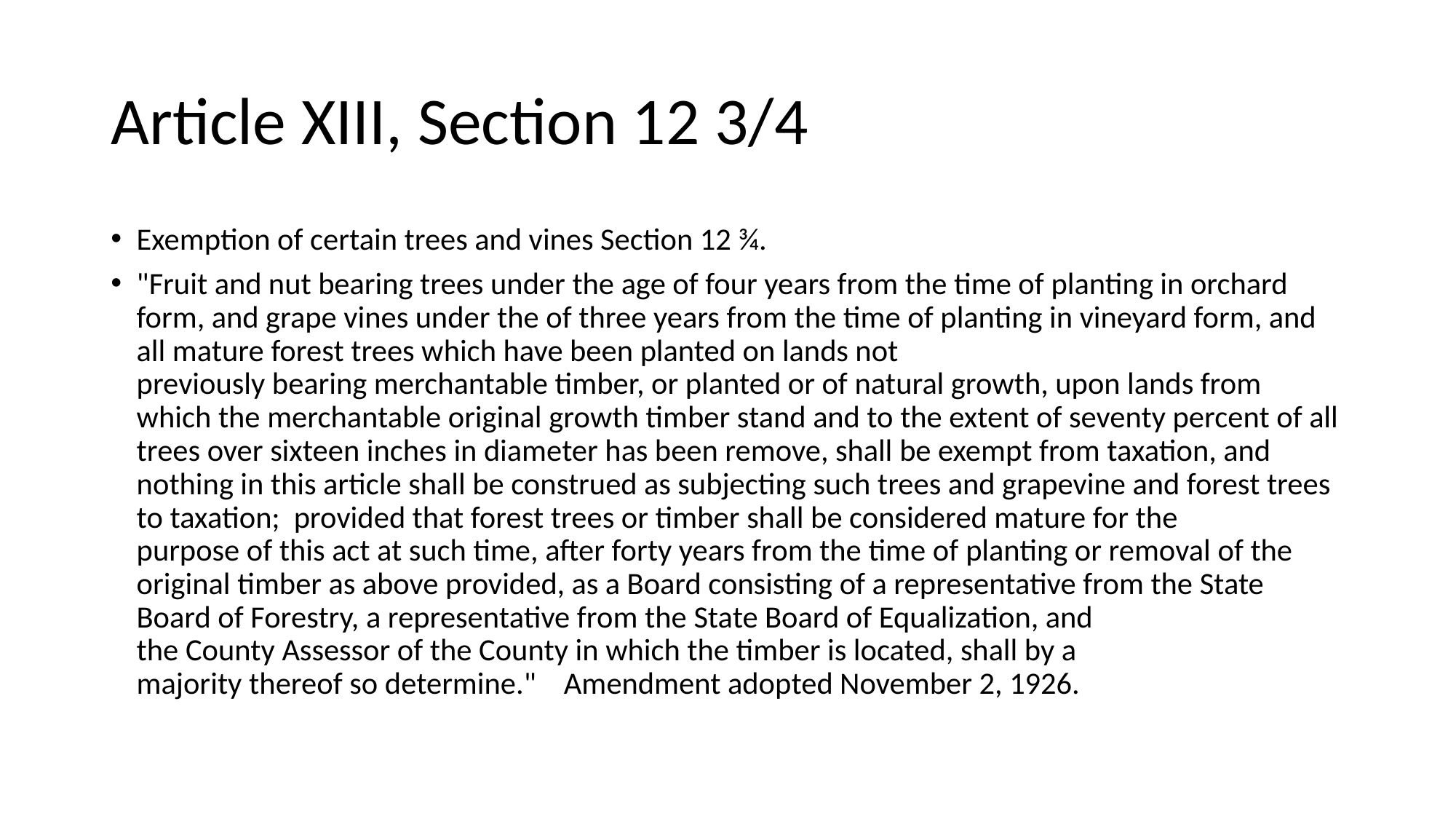

# Article XIII, Section 12 3/4
Exemption of certain trees and vines Section 12 ¾.
"Fruit and nut bearing trees under the age of four years from the time of planting in orchard form, and grape vines under the of three years from the time of planting in vineyard form, and all mature forest trees which have been planted on lands not previously bearing merchantable timber, or planted or of natural growth, upon lands from which the merchantable original growth timber stand and to the extent of seventy percent of all trees over sixteen inches in diameter has been remove, shall be exempt from taxation, and nothing in this article shall be construed as subjecting such trees and grapevine and forest trees to taxation;  provided that forest trees or timber shall be considered mature for the purpose of this act at such time, after forty years from the time of planting or removal of the original timber as above provided, as a Board consisting of a representative from the State Board of Forestry, a representative from the State Board of Equalization, and the County Assessor of the County in which the timber is located, shall by a majority thereof so determine."    Amendment adopted November 2, 1926.